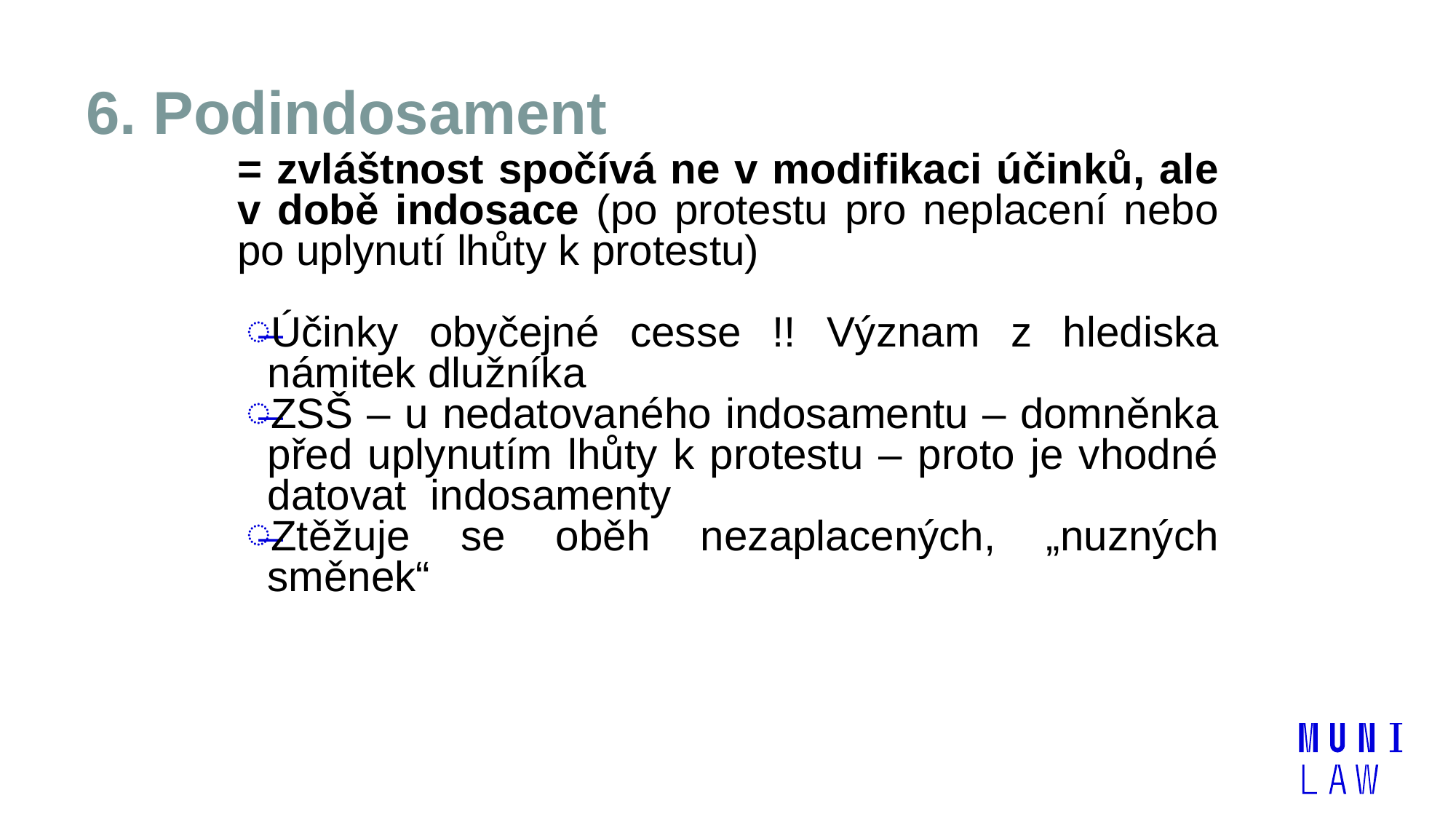

# 6. Podindosament
= zvláštnost spočívá ne v modifikaci účinků, ale v době indosace (po protestu pro neplacení nebo po uplynutí lhůty k protestu)

Účinky obyčejné cesse !! Význam z hlediska námitek dlužníka
ZSŠ – u nedatovaného indosamentu – domněnka před uplynutím lhůty k protestu – proto je vhodné datovat  indosamenty
Ztěžuje se oběh nezaplacených, „nuzných směnek“